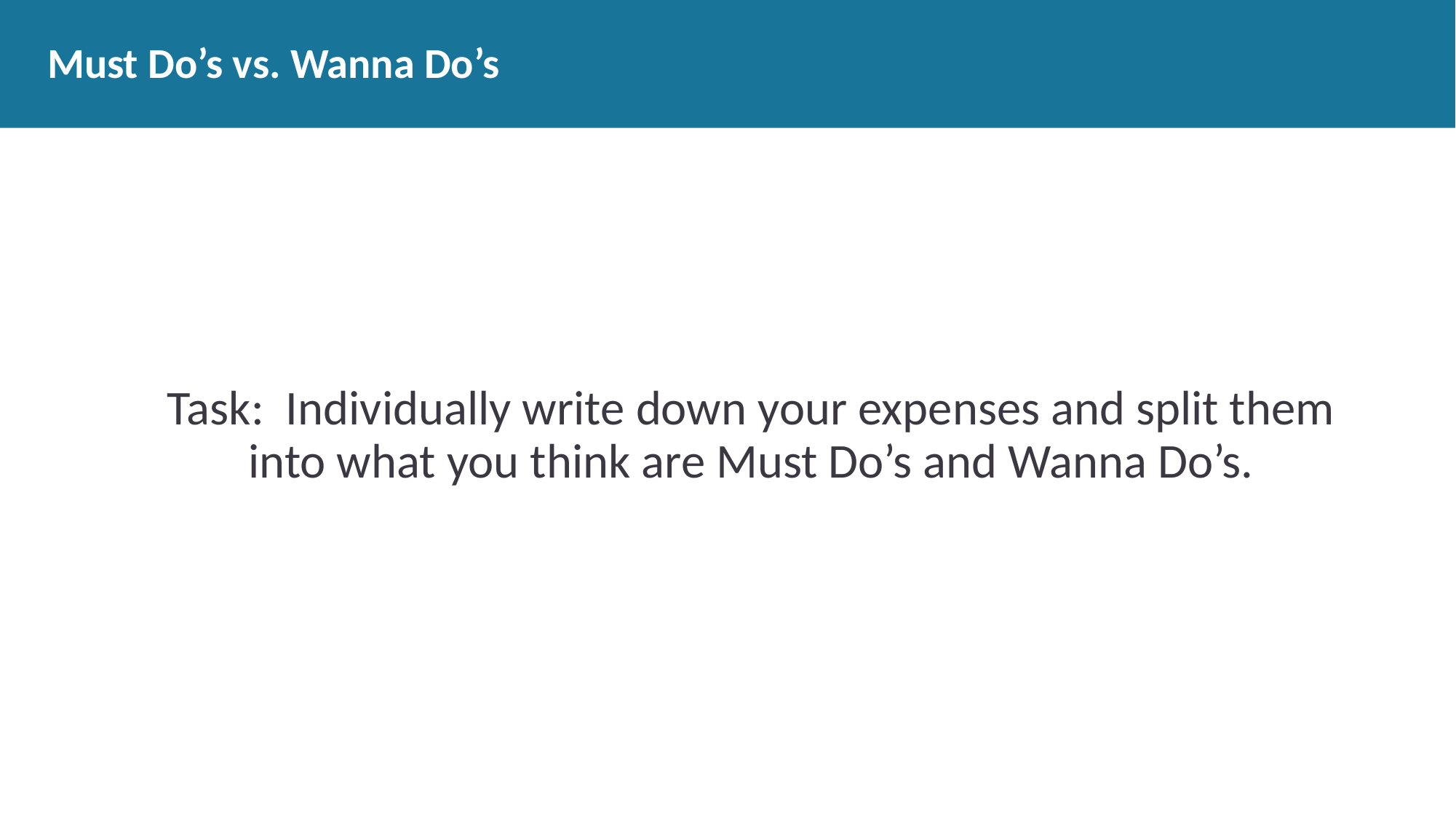

# Must Do’s vs. Wanna Do’s

Task:  Individually write down your expenses and split them into what you think are Must Do’s and Wanna Do’s.